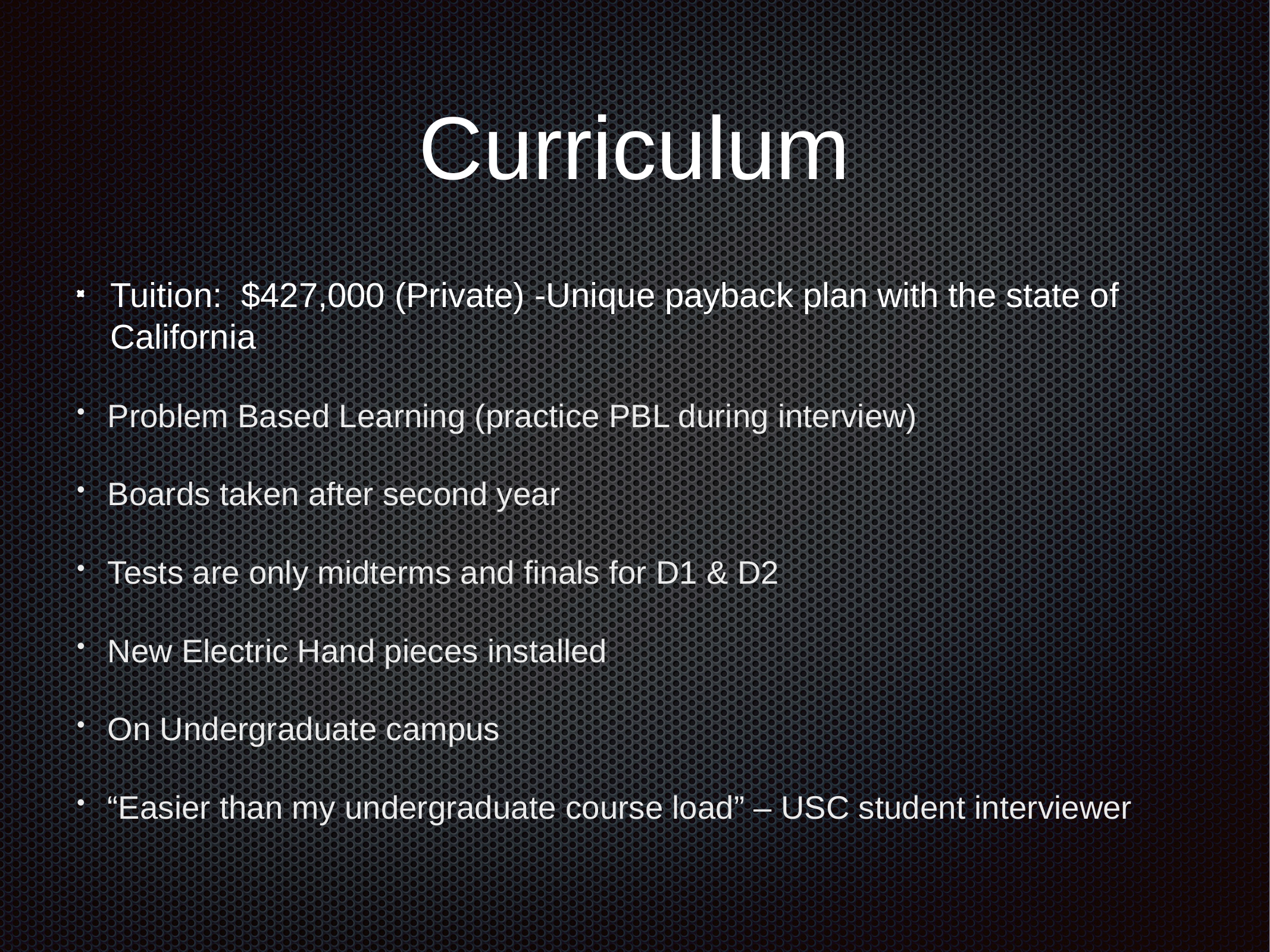

# Curriculum
Tuition:  $427,000 (Private) -Unique payback plan with the state of California
Problem Based Learning (practice PBL during interview)
Boards taken after second year
Tests are only midterms and finals for D1 & D2
New Electric Hand pieces installed
On Undergraduate campus
“Easier than my undergraduate course load” – USC student interviewer